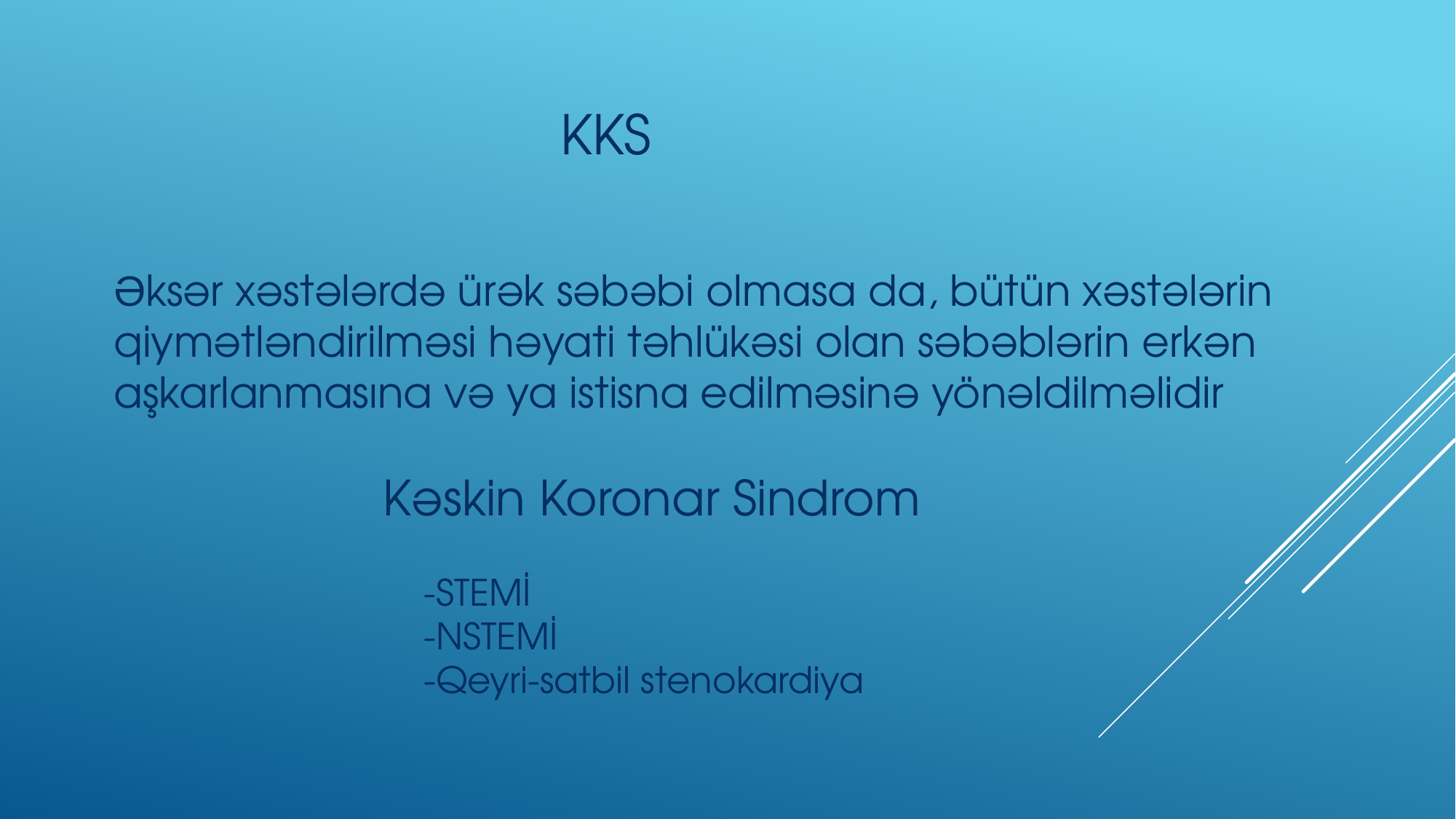

# KKS
Əksər xəstələrdə ürək səbəbi olmasa da, bütün xəstələrin qiymətləndirilməsi həyati təhlükəsi olan səbəblərin erkən aşkarlanmasına və ya istisna edilməsinə yönəldilməlidir

                    Kəskin Koronar Sindrom

                               -STEMİ
                               -NSTEMİ
                               -Qeyri-satbil stenokardiya